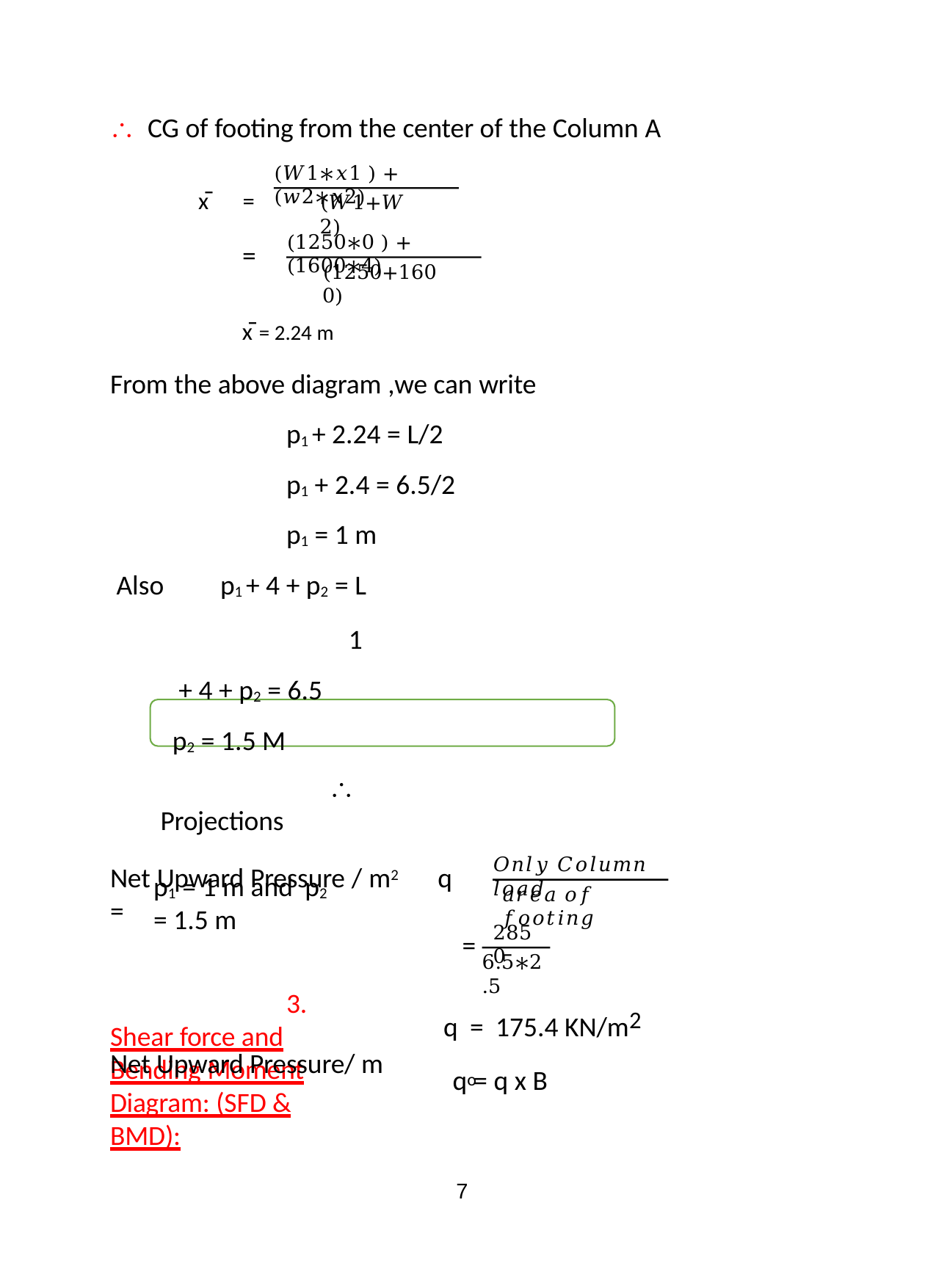

∴ CG of footing from the center of the Column A
(𝑊1∗𝑥1 ) + (𝑤2∗𝑥2)
x̄	=

(𝑊1+𝑊2)
(1250∗0 ) + (1600∗4)
=

(1250+1600)
x̄ = 2.24 m
From the above diagram ,we can write
p1 + 2.24 = L/2  p1 + 2.4 = 6.5/2
p1 = 1 m  Also	p1 + 4 + p2 = L
1 + 4 + p2 = 6.5  p2 = 1.5 M
∴ Projections	p1 = 1 m and p2 = 1.5 m

3. Shear force and Bending Moment Diagram: (SFD & BMD):

𝑂𝑛𝑙𝑦 𝐶𝑜𝑙𝑢𝑚𝑛 𝑙𝑜𝑎𝑑
Net Upward Pressure / m2	q =

𝑎𝑟𝑒𝑎 𝑜𝑓 𝑓𝑜𝑜𝑡𝑖𝑛𝑔
2850
=

6.5∗2.5
q = 175.4 KN/m2
q = q x B
Net Upward Pressure/ m
o
7